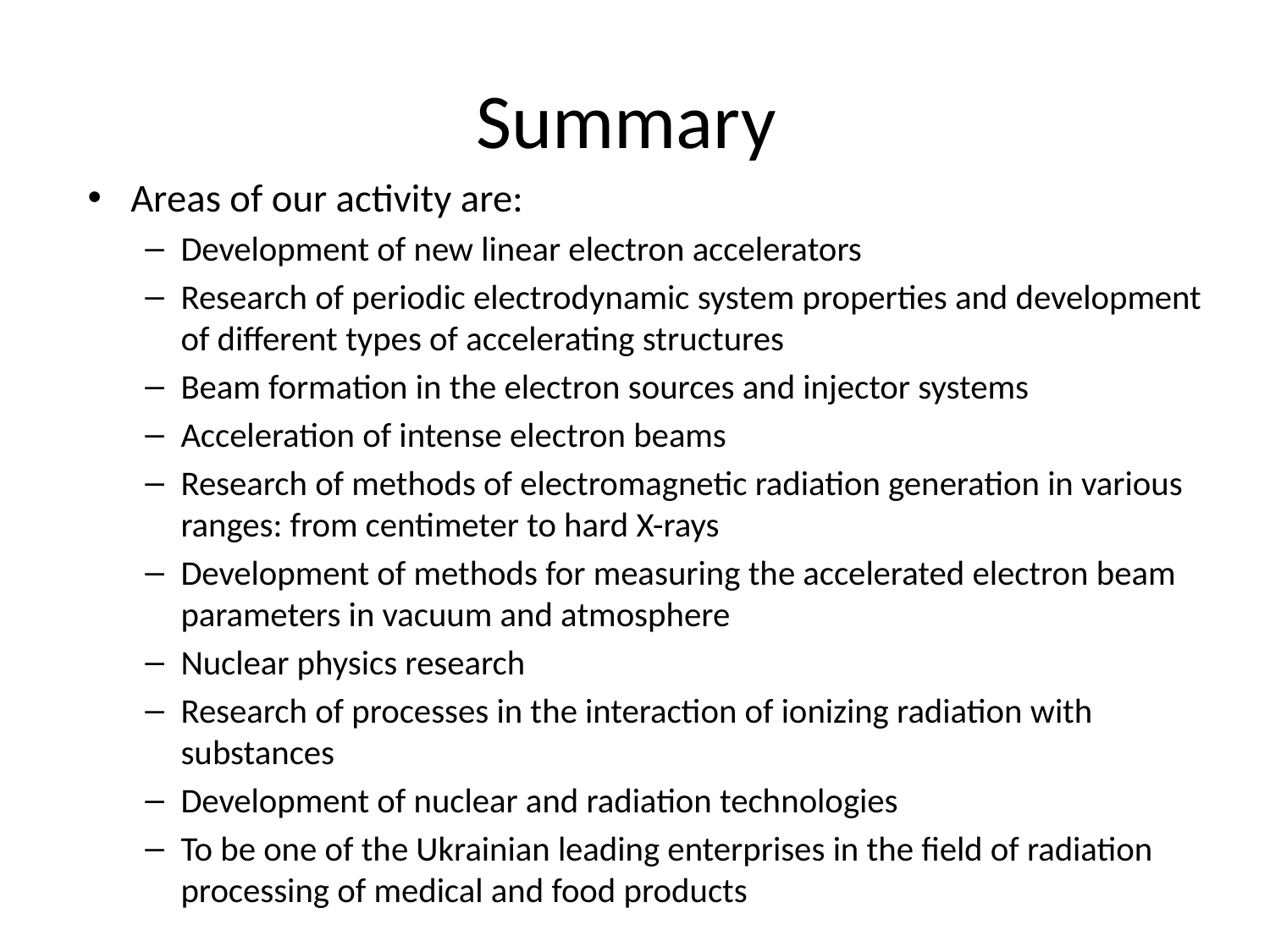

# Summary
Areas of our activity are:
Development of new linear electron accelerators
Research of periodic electrodynamic system properties and development of different types of accelerating structures
Beam formation in the electron sources and injector systems
Acceleration of intense electron beams
Research of methods of electromagnetic radiation generation in various ranges: from centimeter to hard X-rays
Development of methods for measuring the accelerated electron beam parameters in vacuum and atmosphere
Nuclear physics research
Research of processes in the interaction of ionizing radiation with substances
Development of nuclear and radiation technologies
To be one of the Ukrainian leading enterprises in the field of radiation processing of medical and food products